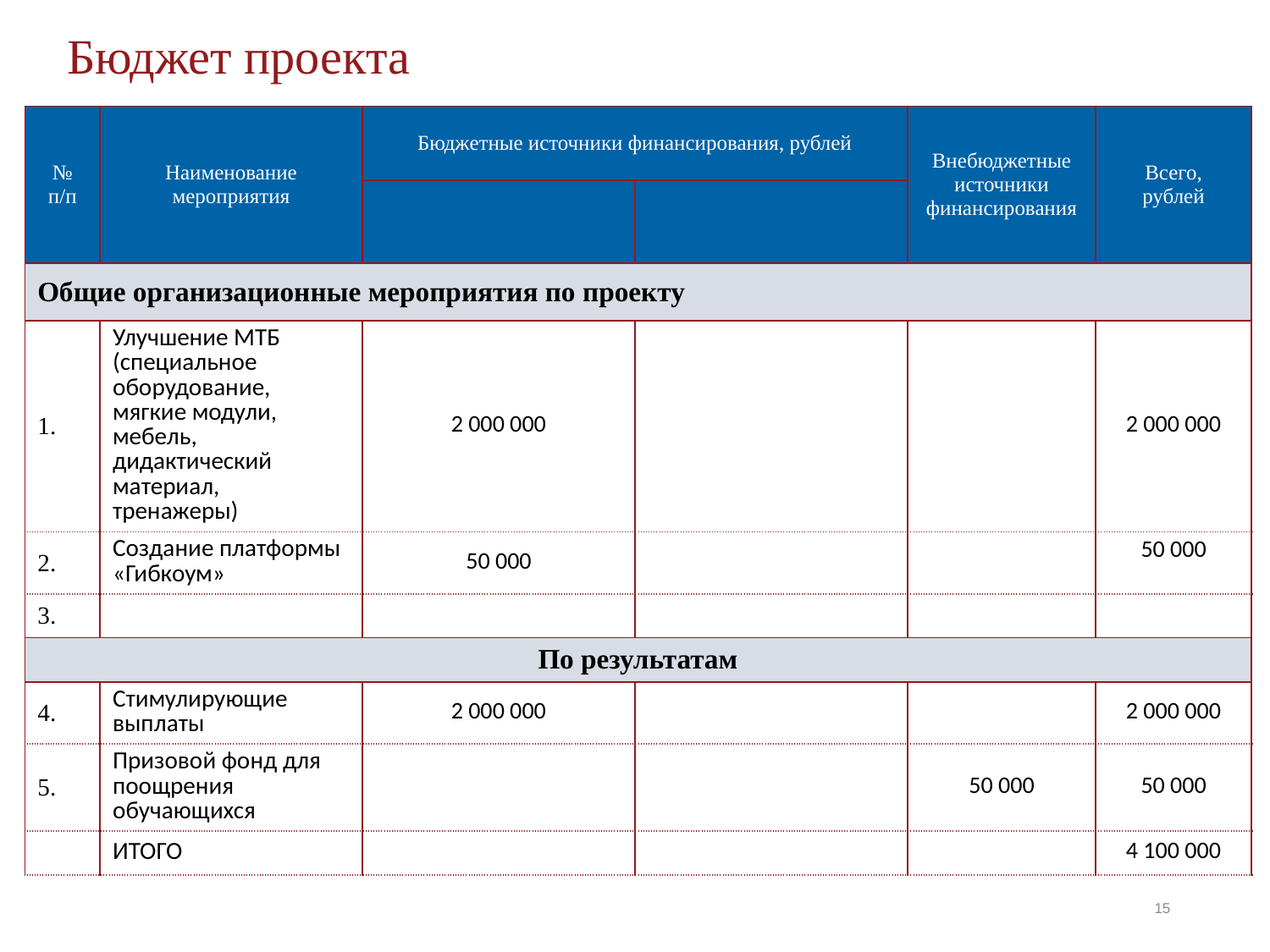

Бюджет проекта
| № п/п | Наименование мероприятия | Бюджетные источники финансирования, рублей |  | Внебюджетные источники финансирования | Всего, рублей |
| --- | --- | --- | --- | --- | --- |
|  |  |  |  |  |  |
| Общие организационные мероприятия по проекту |  |  |  |  |  |
| 1. | Улучшение МТБ (специальное оборудование, мягкие модули, мебель, дидактический материал, тренажеры) | 2 000 000 |  |  | 2 000 000 |
| 2. | Создание платформы «Гибкоум» | 50 000 |  |  | 50 000 |
| 3. |  |  |  |  |  |
| По результатам |  |  |  |  |  |
| 4. | Стимулирующие выплаты | 2 000 000 |  |  | 2 000 000 |
| 5. | Призовой фонд для поощрения обучающихся |  |  | 50 000 | 50 000 |
|  | ИТОГО |  |  |  | 4 100 000 |
15